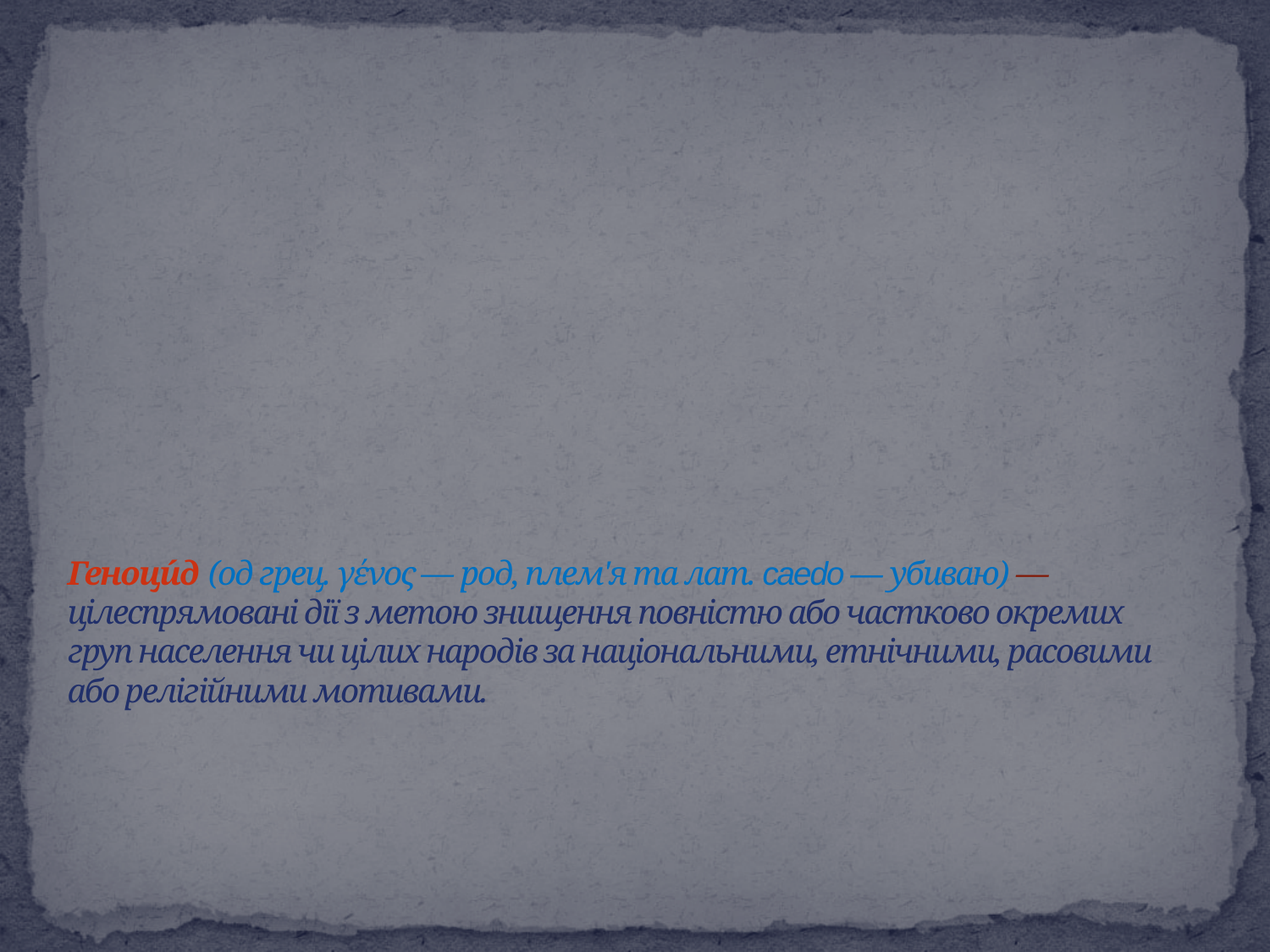

# Геноци́д (од грец. γένος — род, плем'я та лат. caedo — убиваю) — цілеспрямовані дії з метою знищення повністю або частково окремих груп населення чи цілих народів за національними, етнічними, расовими або релігійними мотивами.